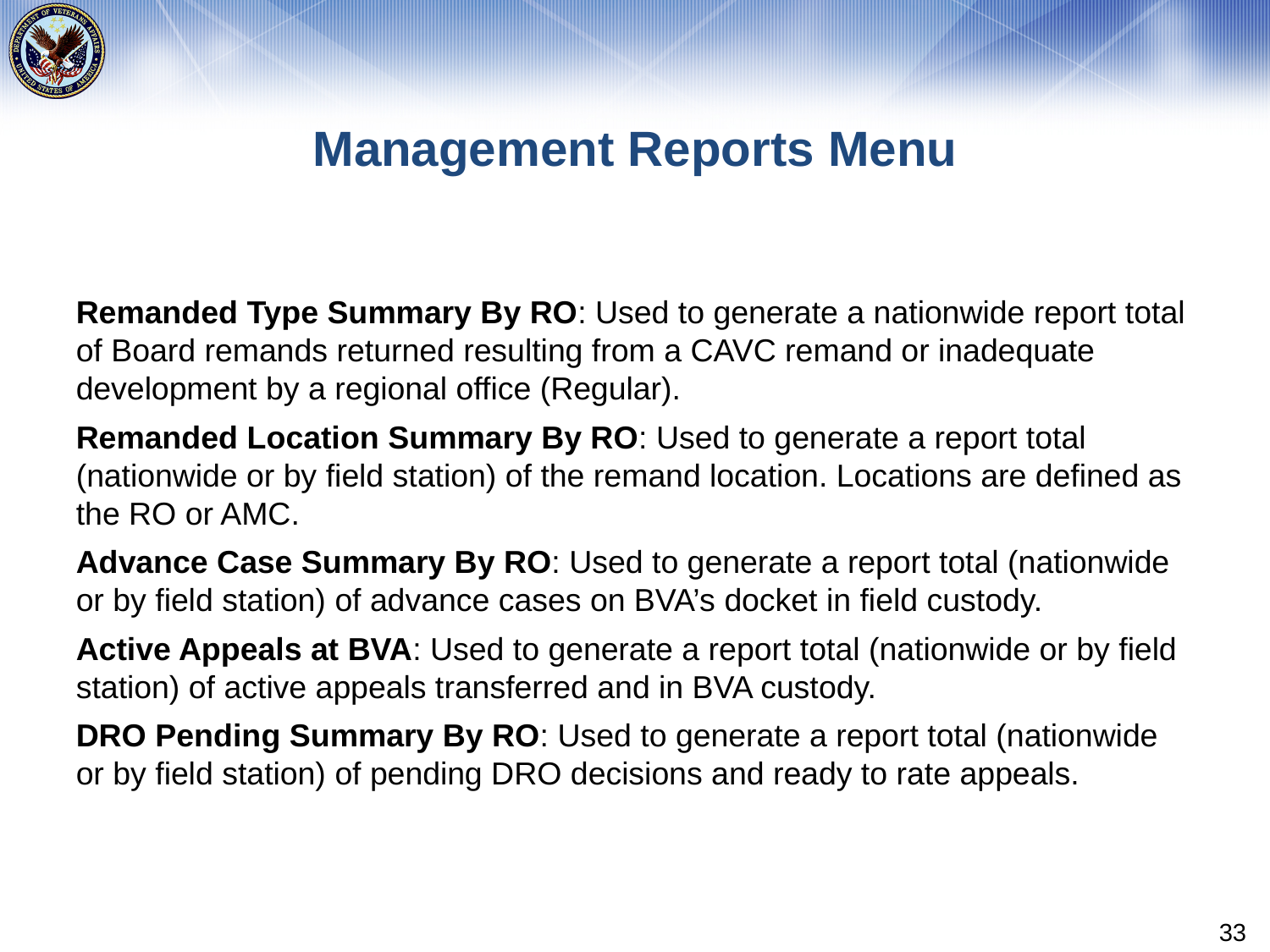

# Management Reports Menu
Remanded Type Summary By RO: Used to generate a nationwide report total of Board remands returned resulting from a CAVC remand or inadequate development by a regional office (Regular).
Remanded Location Summary By RO: Used to generate a report total (nationwide or by field station) of the remand location. Locations are defined as the RO or AMC.
Advance Case Summary By RO: Used to generate a report total (nationwide or by field station) of advance cases on BVA’s docket in field custody.
Active Appeals at BVA: Used to generate a report total (nationwide or by field station) of active appeals transferred and in BVA custody.
DRO Pending Summary By RO: Used to generate a report total (nationwide or by field station) of pending DRO decisions and ready to rate appeals.

33